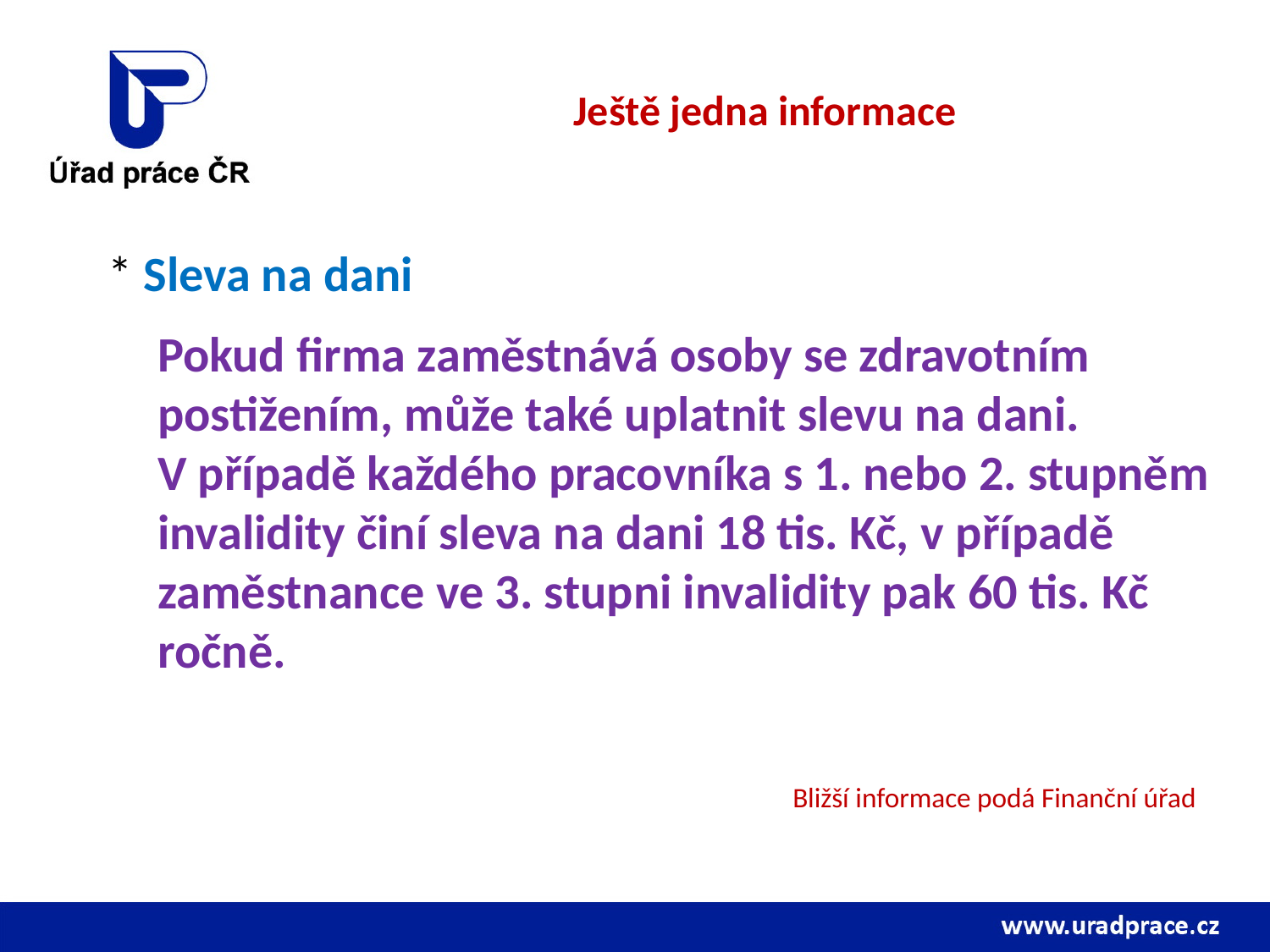

# Ještě jedna informace
* Sleva na dani
	Pokud firma zaměstnává osoby se zdravotním postižením, může také uplatnit slevu na dani. V případě každého pracovníka s 1. nebo 2. stupněm invalidity činí sleva na dani 18 tis. Kč, v případě zaměstnance ve 3. stupni invalidity pak 60 tis. Kč ročně.

						Bližší informace podá Finanční úřad